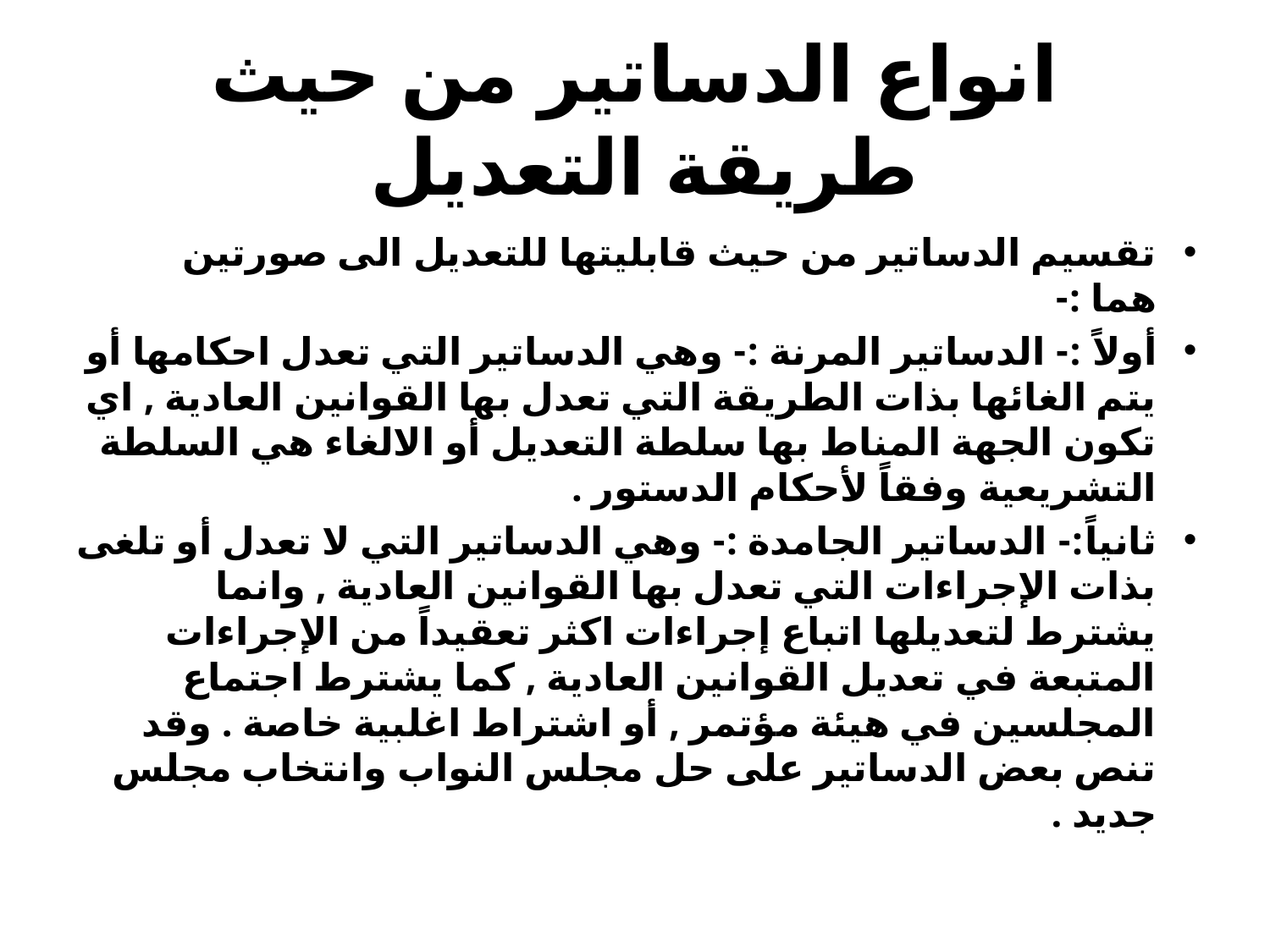

# انواع الدساتير من حيث طريقة التعديل
تقسيم الدساتير من حيث قابليتها للتعديل الى صورتين هما :-
أولاً :- الدساتير المرنة :- وهي الدساتير التي تعدل احكامها أو يتم الغائها بذات الطريقة التي تعدل بها القوانين العادية , اي تكون الجهة المناط بها سلطة التعديل أو الالغاء هي السلطة التشريعية وفقاً لأحكام الدستور .
ثانياً:- الدساتير الجامدة :- وهي الدساتير التي لا تعدل أو تلغى بذات الإجراءات التي تعدل بها القوانين العادية , وانما يشترط لتعديلها اتباع إجراءات اكثر تعقيداً من الإجراءات المتبعة في تعديل القوانين العادية , كما يشترط اجتماع المجلسين في هيئة مؤتمر , أو اشتراط اغلبية خاصة . وقد تنص بعض الدساتير على حل مجلس النواب وانتخاب مجلس جديد .